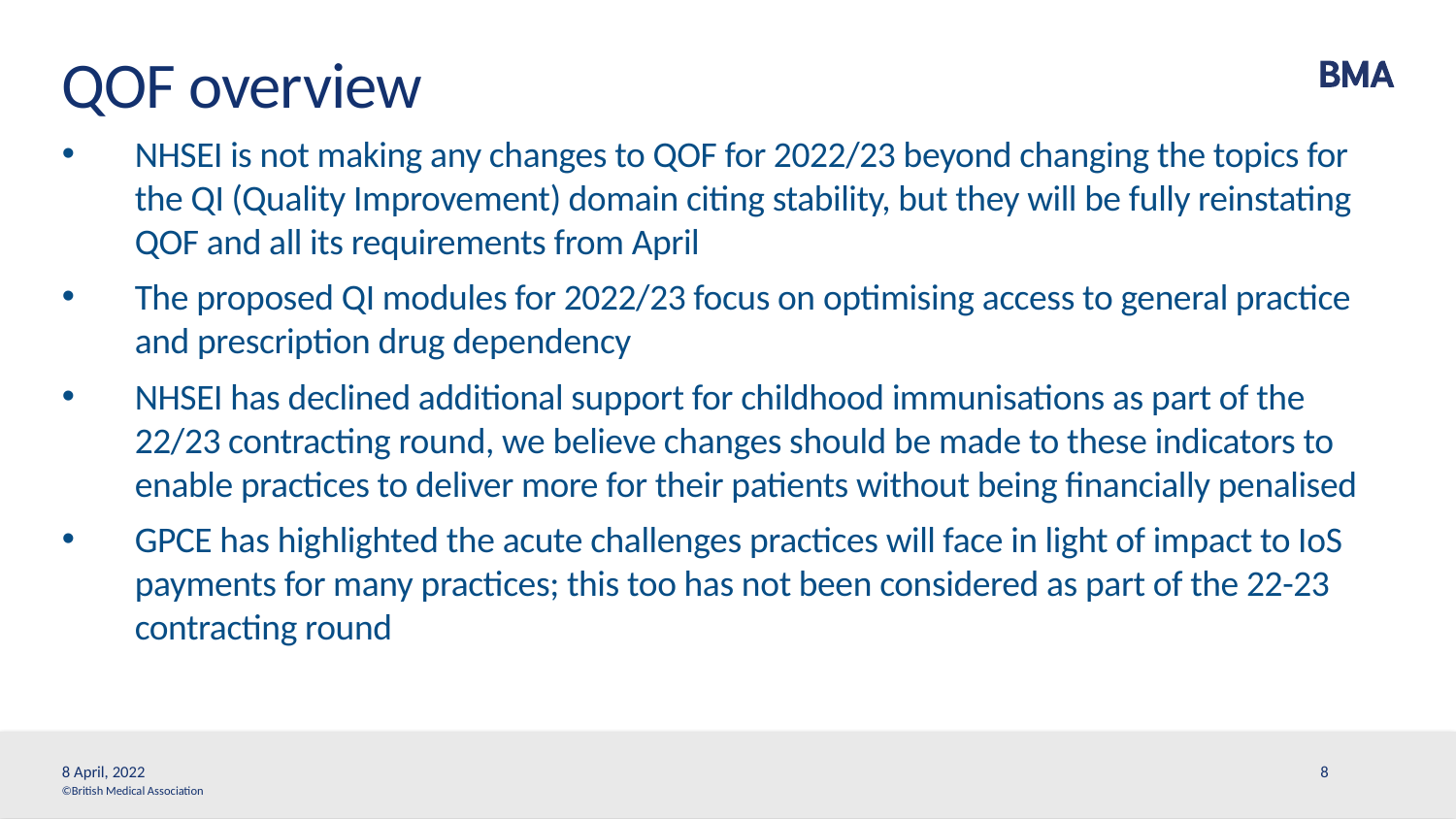

# QOF overview
NHSEI is not making any changes to QOF for 2022/23 beyond changing the topics for the QI (Quality Improvement) domain citing stability, but they will be fully reinstating QOF and all its requirements from April
The proposed QI modules for 2022/23 focus on optimising access to general practice and prescription drug dependency
NHSEI has declined additional support for childhood immunisations as part of the 22/23 contracting round, we believe changes should be made to these indicators to enable practices to deliver more for their patients without being financially penalised
GPCE has highlighted the acute challenges practices will face in light of impact to IoS payments for many practices; this too has not been considered as part of the 22-23 contracting round
8 April, 2022
8